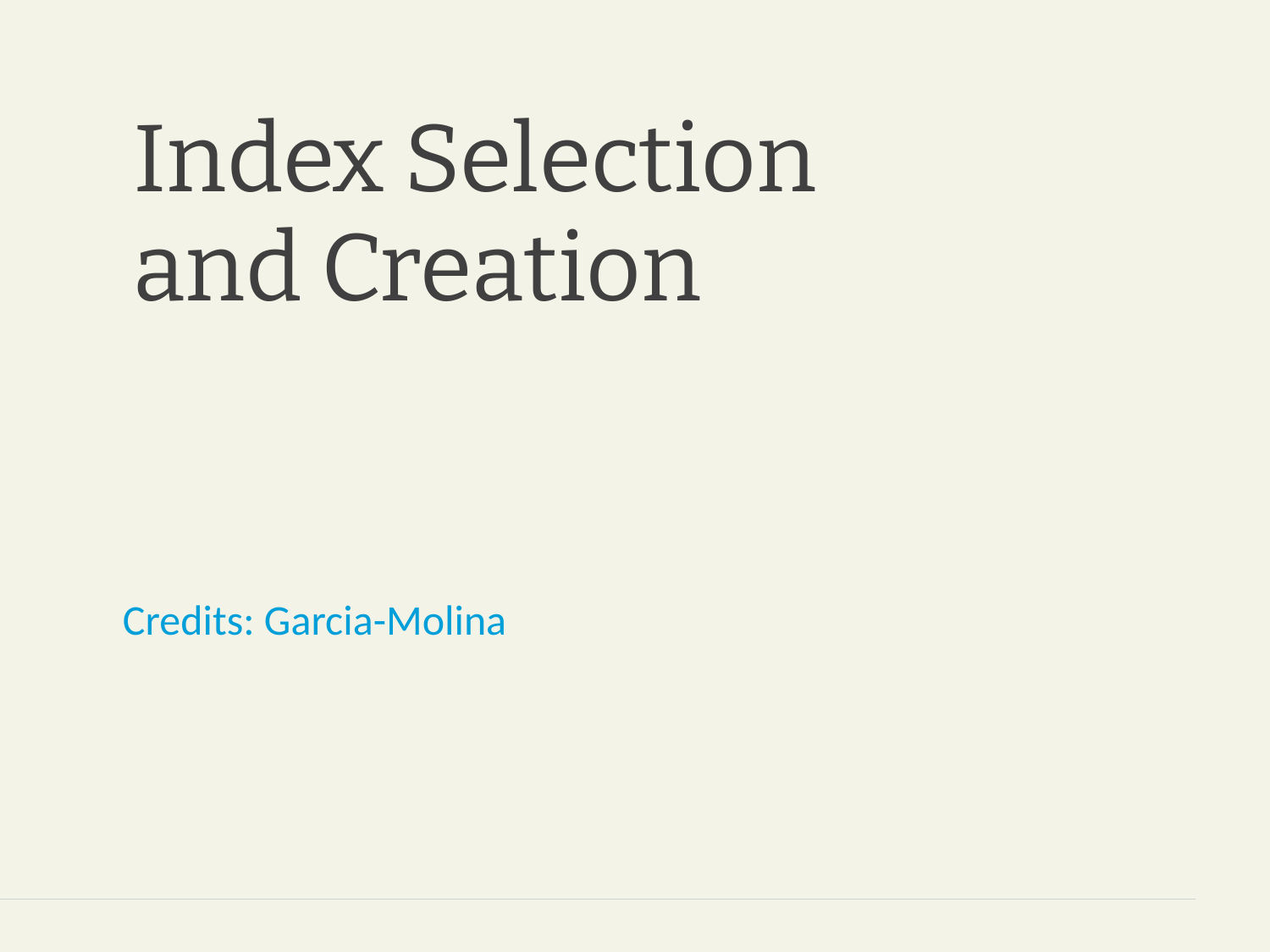

# Index Selection and Creation
Credits: Garcia-Molina